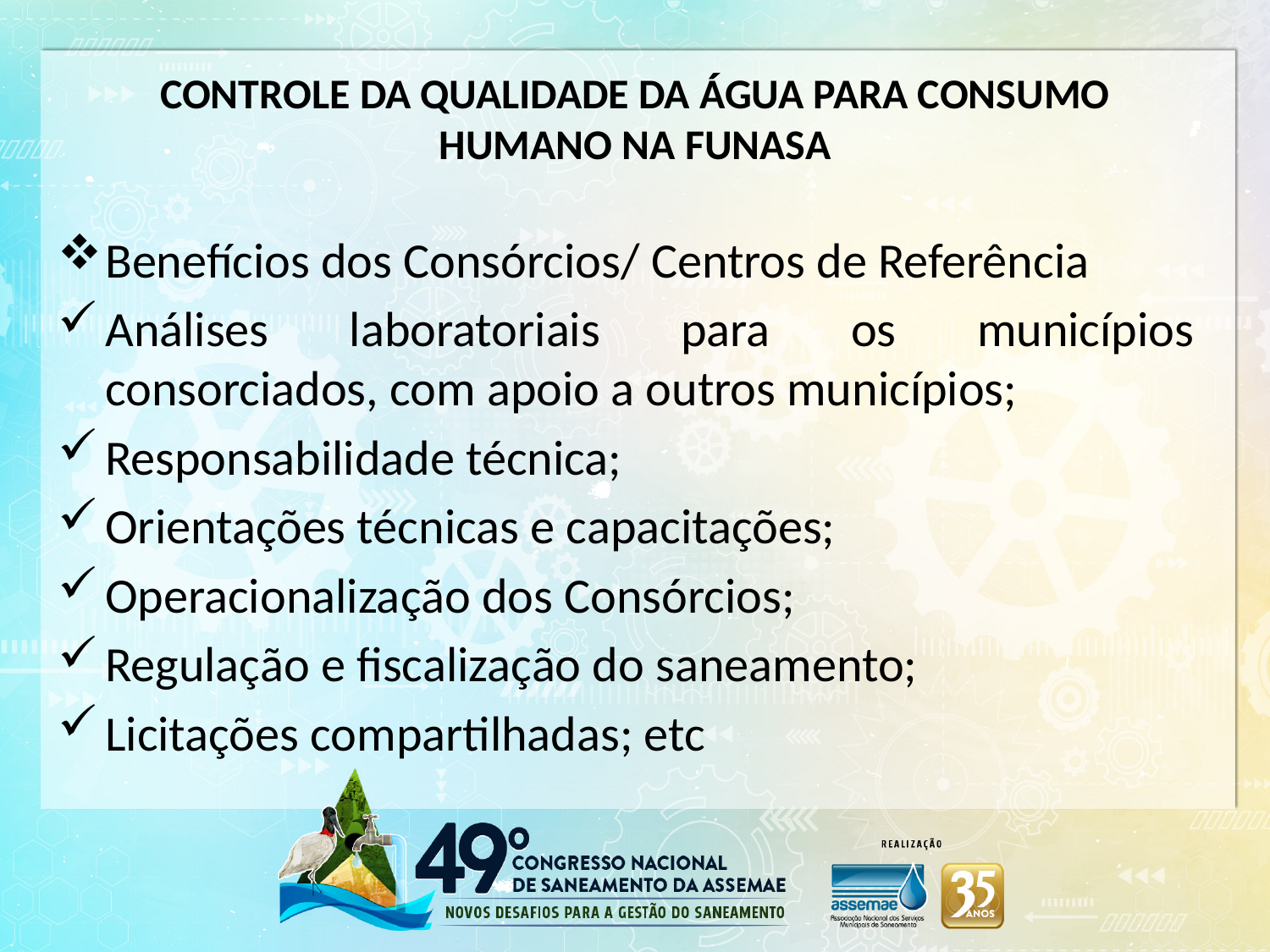

# CONTROLE DA QUALIDADE DA ÁGUA PARA CONSUMO HUMANO NA FUNASA
Benefícios dos Consórcios/ Centros de Referência
Análises laboratoriais para os municípios consorciados, com apoio a outros municípios;
Responsabilidade técnica;
Orientações técnicas e capacitações;
Operacionalização dos Consórcios;
Regulação e fiscalização do saneamento;
Licitações compartilhadas; etc